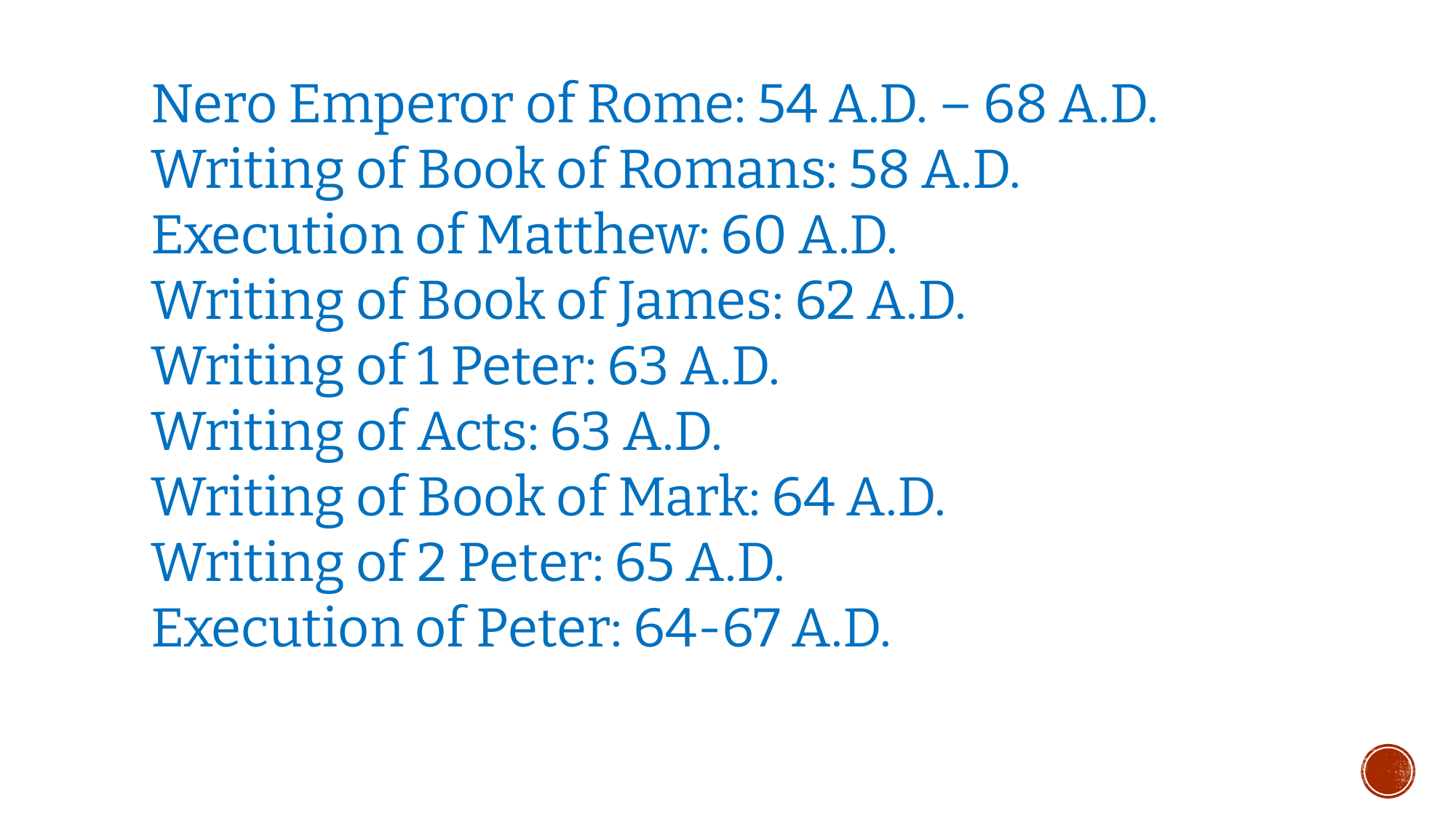

#
Nero Emperor of Rome: 54 A.D. – 68 A.D.​
Writing of Book of Romans: 58 A.D.​
Execution of Matthew: 60 A.D.​
Writing of Book of James: 62 A.D.​
Writing of 1 Peter: 63 A.D.​
Writing of Acts: 63 A.D.​
Writing of Book of Mark: 64 A.D.​
Writing of 2 Peter: 65 A.D.​
Execution of Peter: 64-67 A.D.